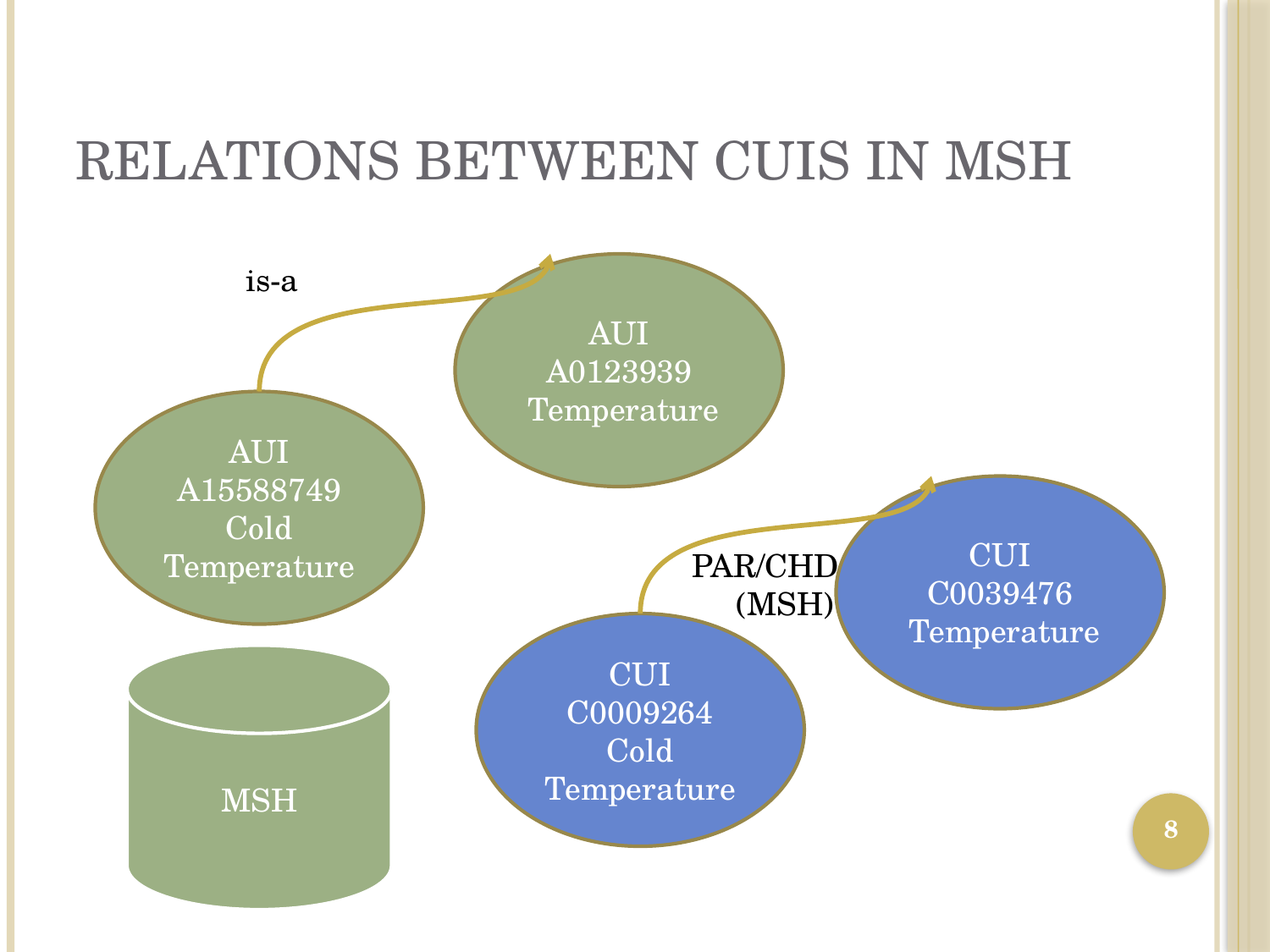

# Relations between CUIs in MSH
is-a
AUI A0123939
 Temperature
AUI A15588749
Cold Temperature
CUI C0039476
 Temperature
PAR/CHD
     (MSH)
CUI C0009264
Cold Temperature
MSH
8